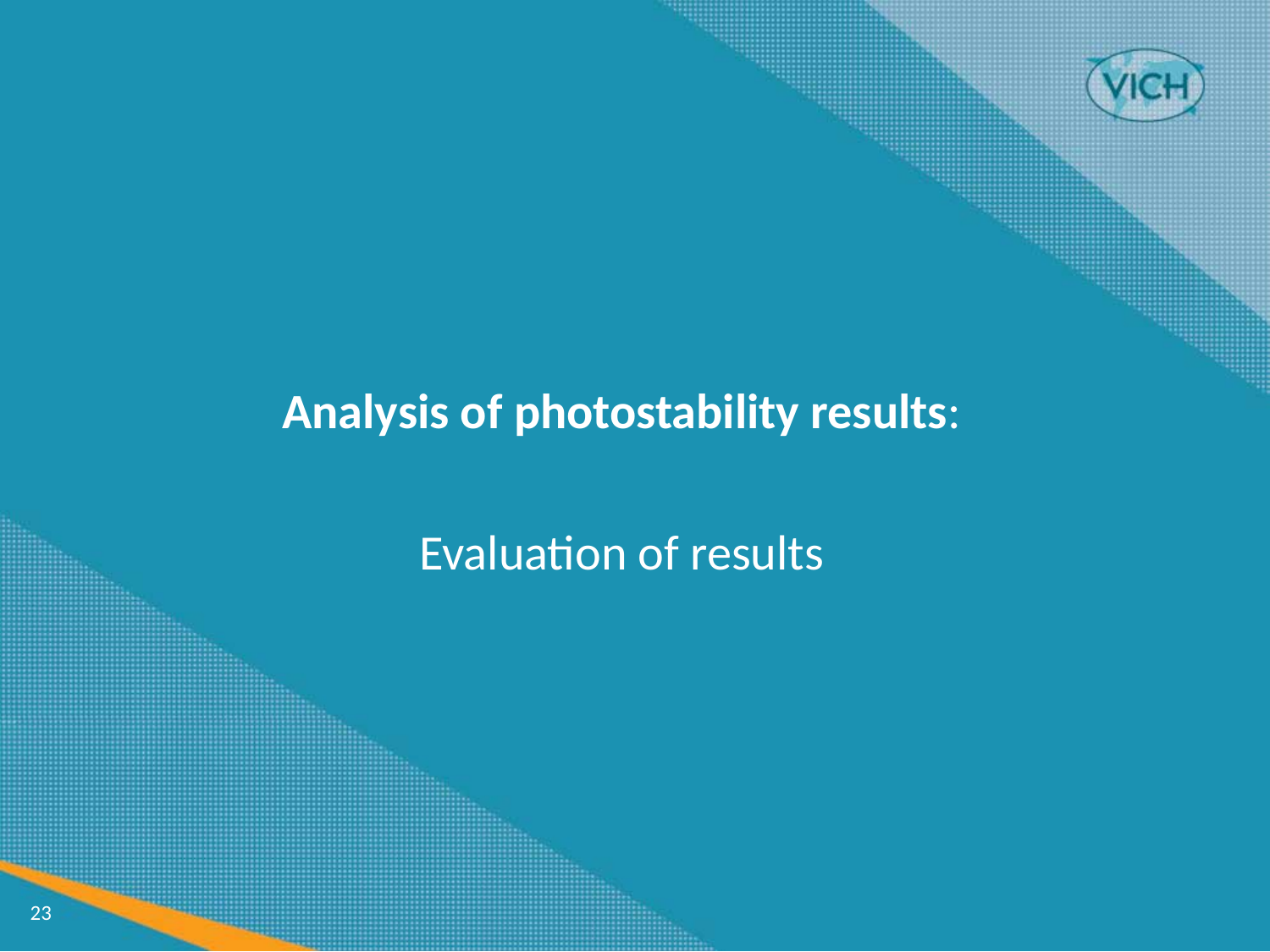

Analysis of photostability results:

Evaluation of results